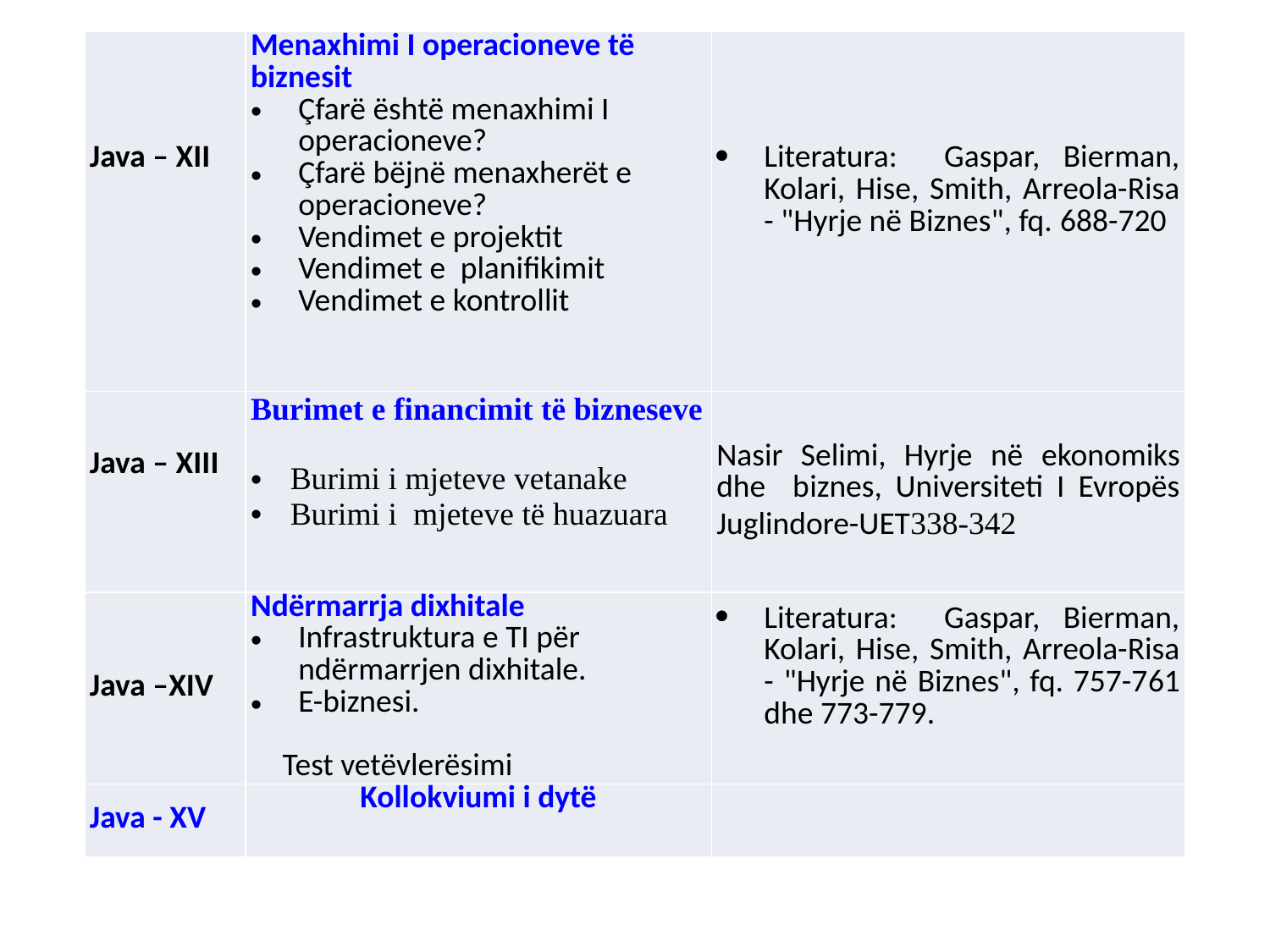

| Java – XII | Menaxhimi I operacioneve të biznesit Çfarë është menaxhimi I operacioneve? Çfarë bëjnë menaxherët e operacioneve? Vendimet e projektit Vendimet e  planifikimit Vendimet e kontrollit | Literatura: Gaspar, Bierman, Kolari, Hise, Smith, Arreola-Risa - "Hyrje në Biznes", fq. 688-720 |
| --- | --- | --- |
| Java – XIII | Burimet e financimit të bizneseve Burimi i mjeteve vetanake Burimi i mjeteve të huazuara | Nasir Selimi, Hyrje në ekonomiks dhe biznes, Universiteti I Evropës Juglindore-UET338-342 |
| Java –XIV | Ndërmarrja dixhitale Infrastruktura e TI për ndërmarrjen dixhitale. E-biznesi. Test vetëvlerësimi | Literatura: Gaspar, Bierman, Kolari, Hise, Smith, Arreola-Risa - "Hyrje në Biznes", fq. 757-761 dhe 773-779. |
| Java - XV | Kollokviumi i dytë |  |